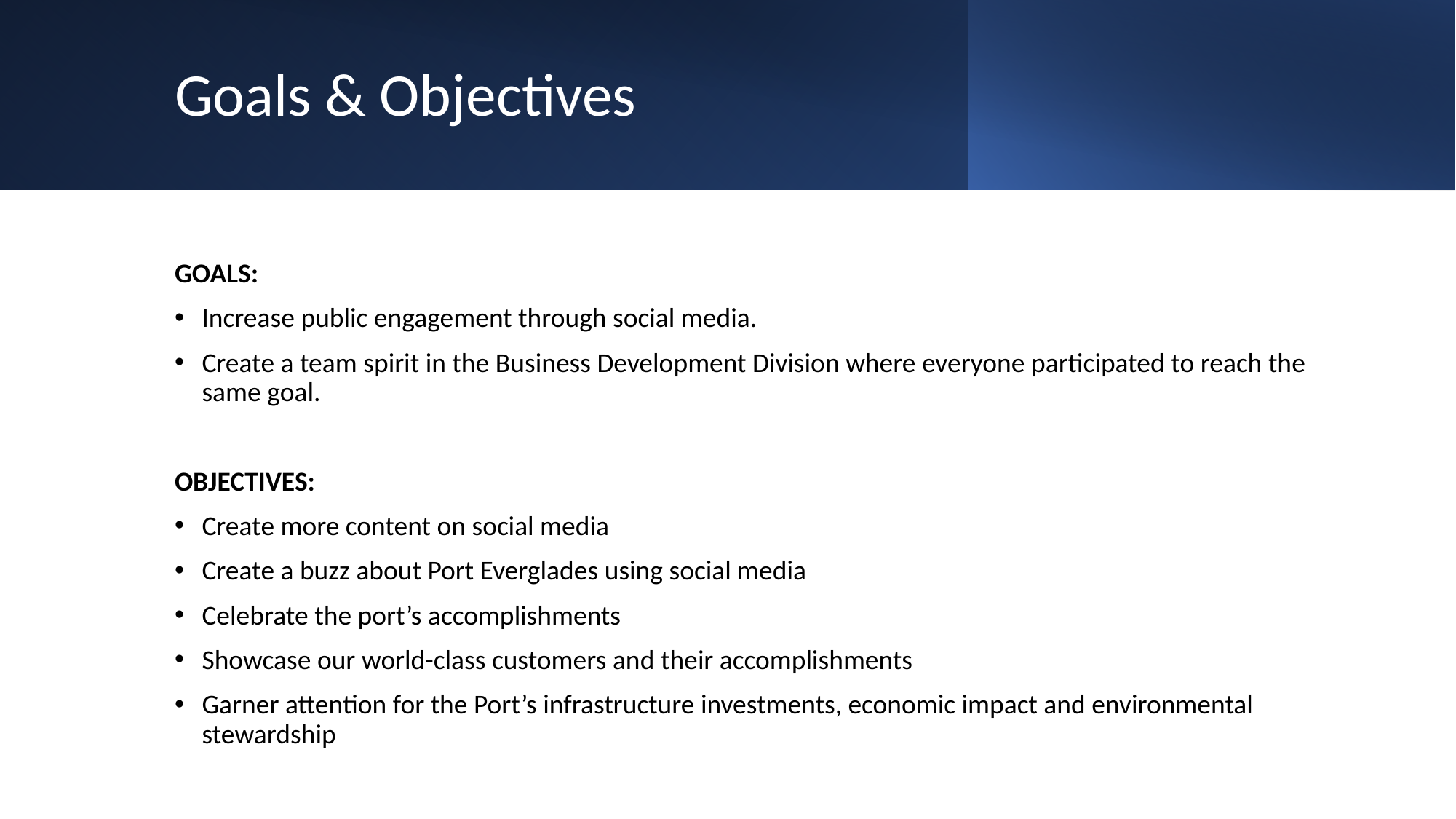

# Goals & Objectives
GOALS:
Increase public engagement through social media.
Create a team spirit in the Business Development Division where everyone participated to reach the same goal.

OBJECTIVES:
Create more content on social media
Create a buzz about Port Everglades using social media
Celebrate the port’s accomplishments
Showcase our world-class customers and their accomplishments
Garner attention for the Port’s infrastructure investments, economic impact and environmental stewardship